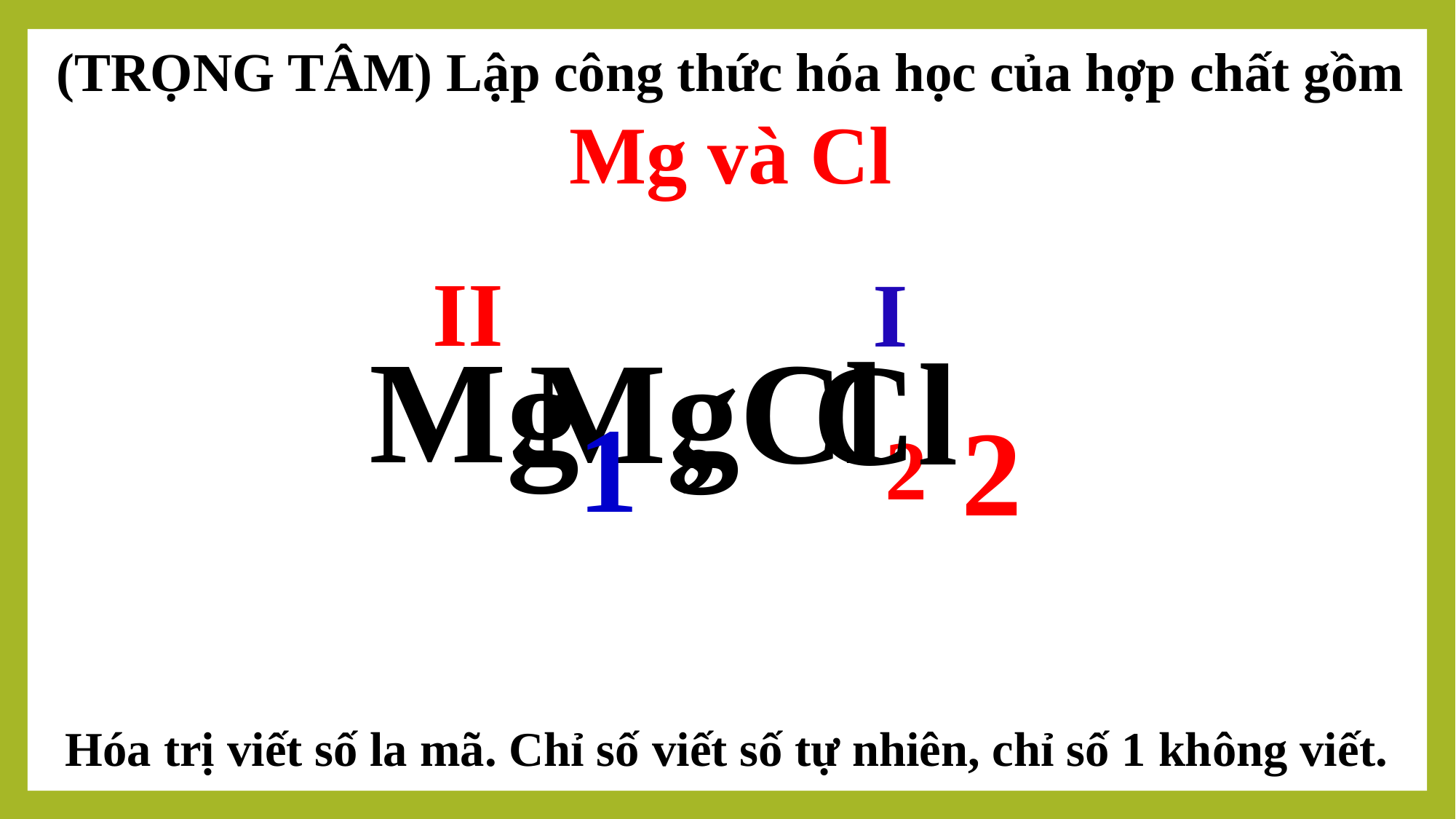

(TRỌNG TÂM) Lập công thức hóa học của hợp chất gồm
Mg và Cl
II
I
Mg
MgCl2
Cl
,
1
2
Hóa trị viết số la mã. Chỉ số viết số tự nhiên, chỉ số 1 không viết.